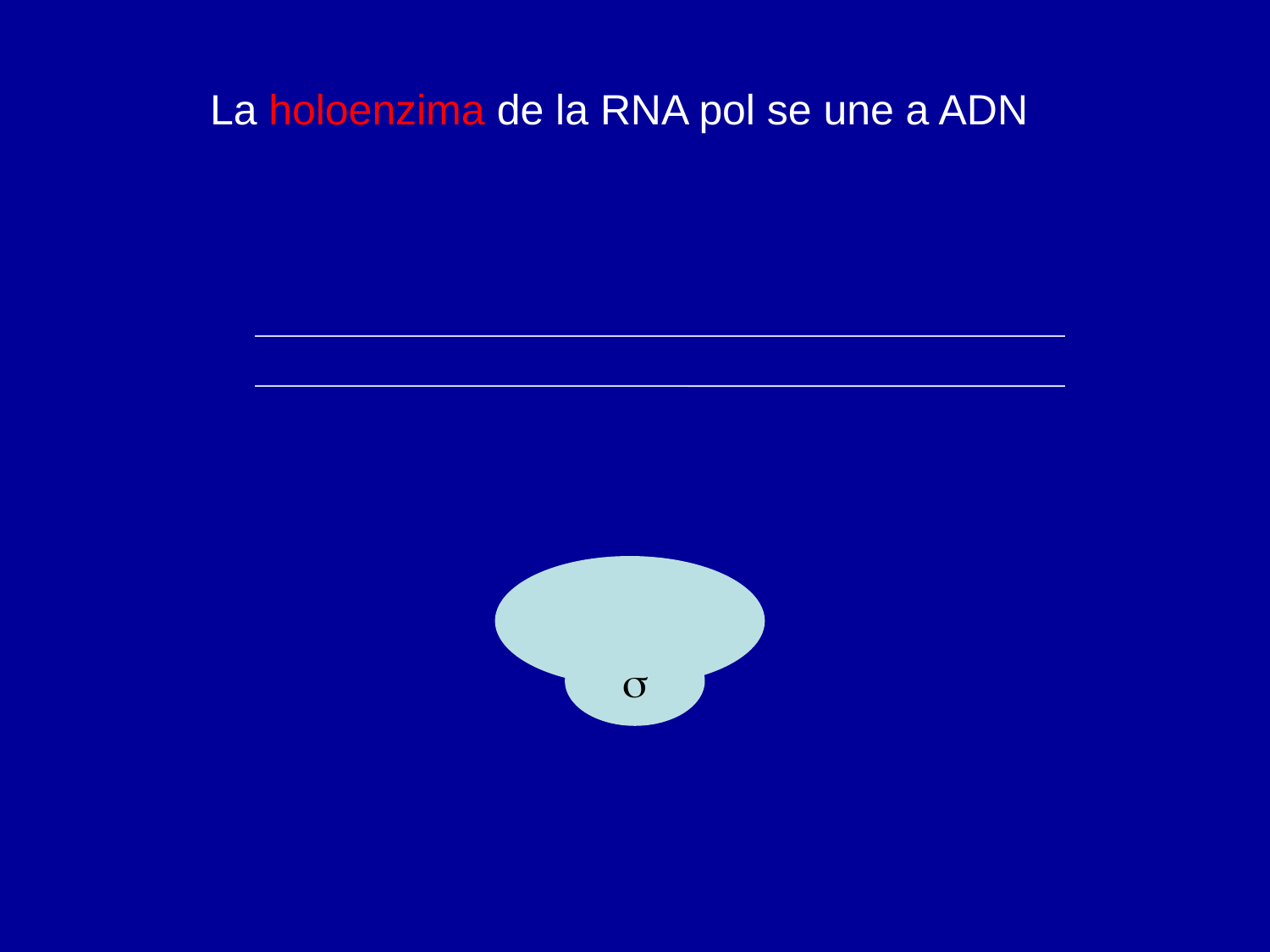

La holoenzima de la RNA pol se une a ADN

σ